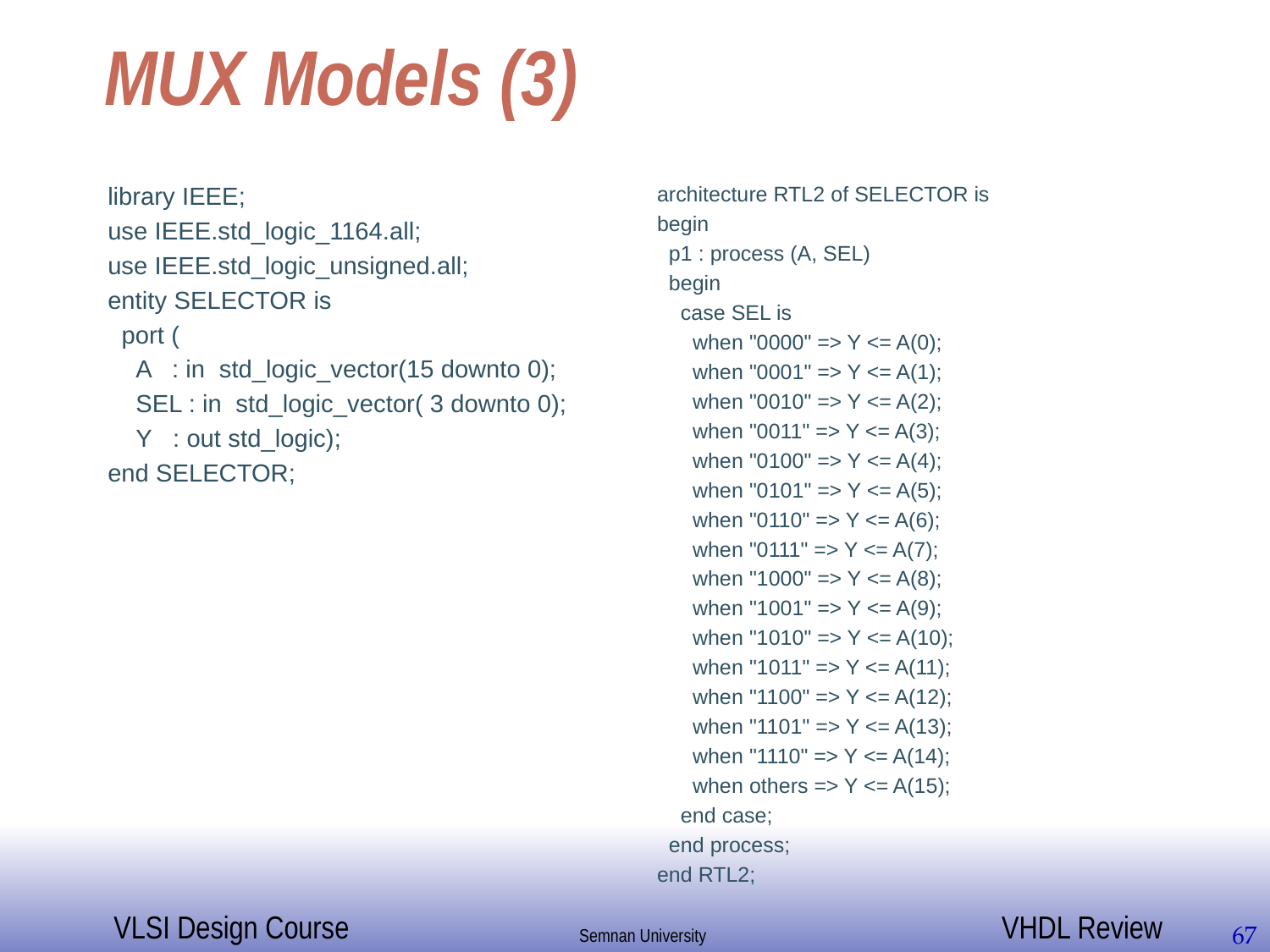

# MUX Models (3)
library IEEE;
use IEEE.std_logic_1164.all;
use IEEE.std_logic_unsigned.all;
entity SELECTOR is
  port (
    A   : in  std_logic_vector(15 downto 0);
    SEL : in  std_logic_vector( 3 downto 0);
    Y   : out std_logic);
end SELECTOR;
architecture RTL2 of SELECTOR is
begin
  p1 : process (A, SEL)
  begin
    case SEL is
      when "0000" => Y <= A(0);
      when "0001" => Y <= A(1);
      when "0010" => Y <= A(2);
      when "0011" => Y <= A(3);
      when "0100" => Y <= A(4);
      when "0101" => Y <= A(5);
      when "0110" => Y <= A(6);
      when "0111" => Y <= A(7);
      when "1000" => Y <= A(8);
      when "1001" => Y <= A(9);
      when "1010" => Y <= A(10);
      when "1011" => Y <= A(11);
      when "1100" => Y <= A(12);
      when "1101" => Y <= A(13);
      when "1110" => Y <= A(14);
      when others => Y <= A(15);
    end case;
  end process;
end RTL2;
67